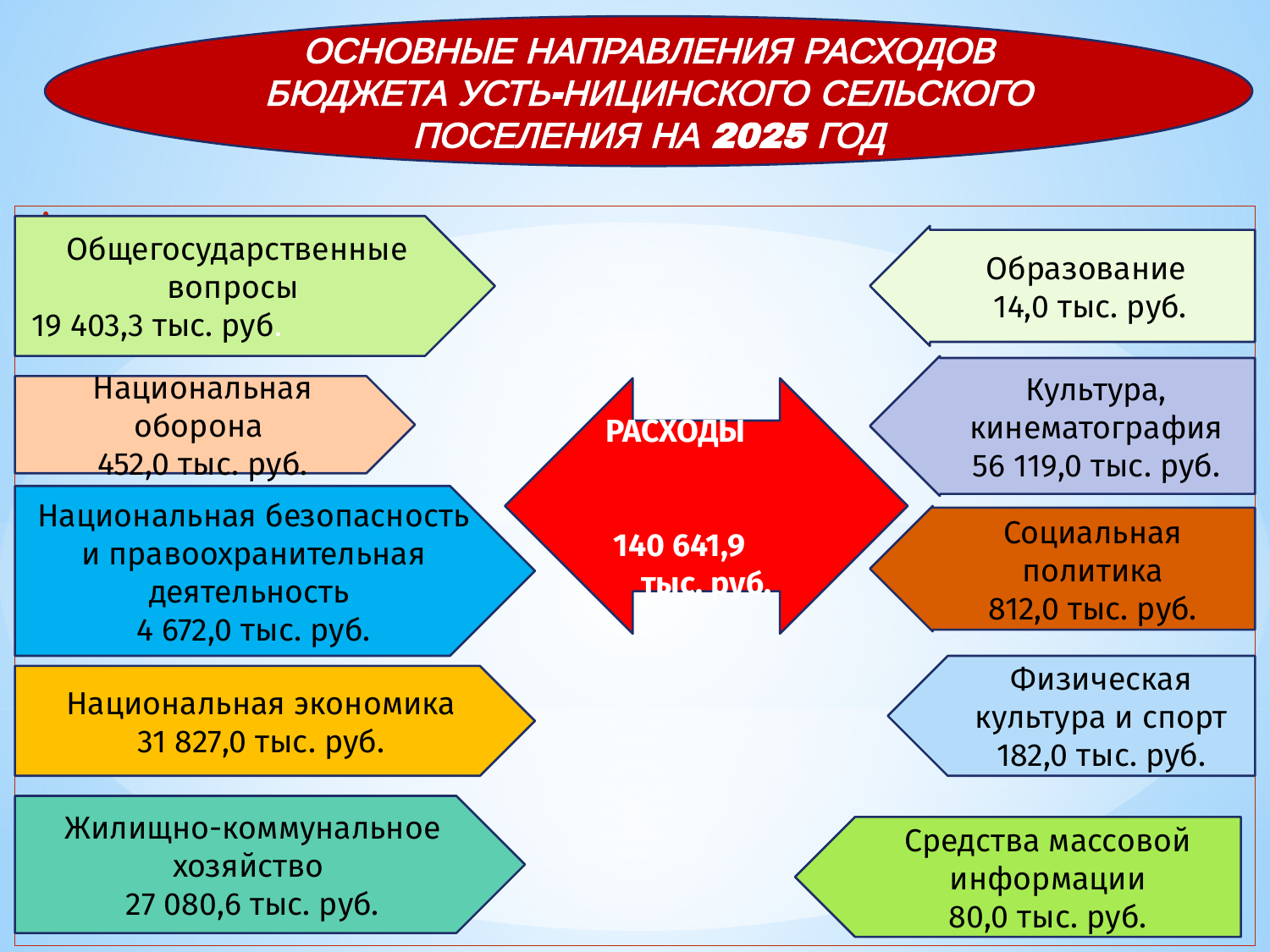

ОСНОВНЫЕ НАПРАВЛЕНИЯ РАСХОДОВ БЮДЖЕТА УСТЬ-НИЦИНСКОГО СЕЛЬСКОГО ПОСЕЛЕНИЯ НА 2025 ГОД
#
11
Общегосударственные вопросы
19 403,3 тыс. руб.
Образование
14,0 тыс. руб.
Культура, кинематография
56 119,0 тыс. руб.
Национальная оборона
452,0 тыс. руб.
РАСХОДЫ                                                          140 641,9        тыс. руб.
Национальная безопасность и правоохранительная деятельность
4 672,0 тыс. руб.
Социальная политика
812,0 тыс. руб.
Физическая культура и спорт
182,0 тыс. руб.
Национальная экономика
31 827,0 тыс. руб.
Жилищно-коммунальное хозяйство
27 080,6 тыс. руб.
Средства массовой информации
80,0 тыс. руб.